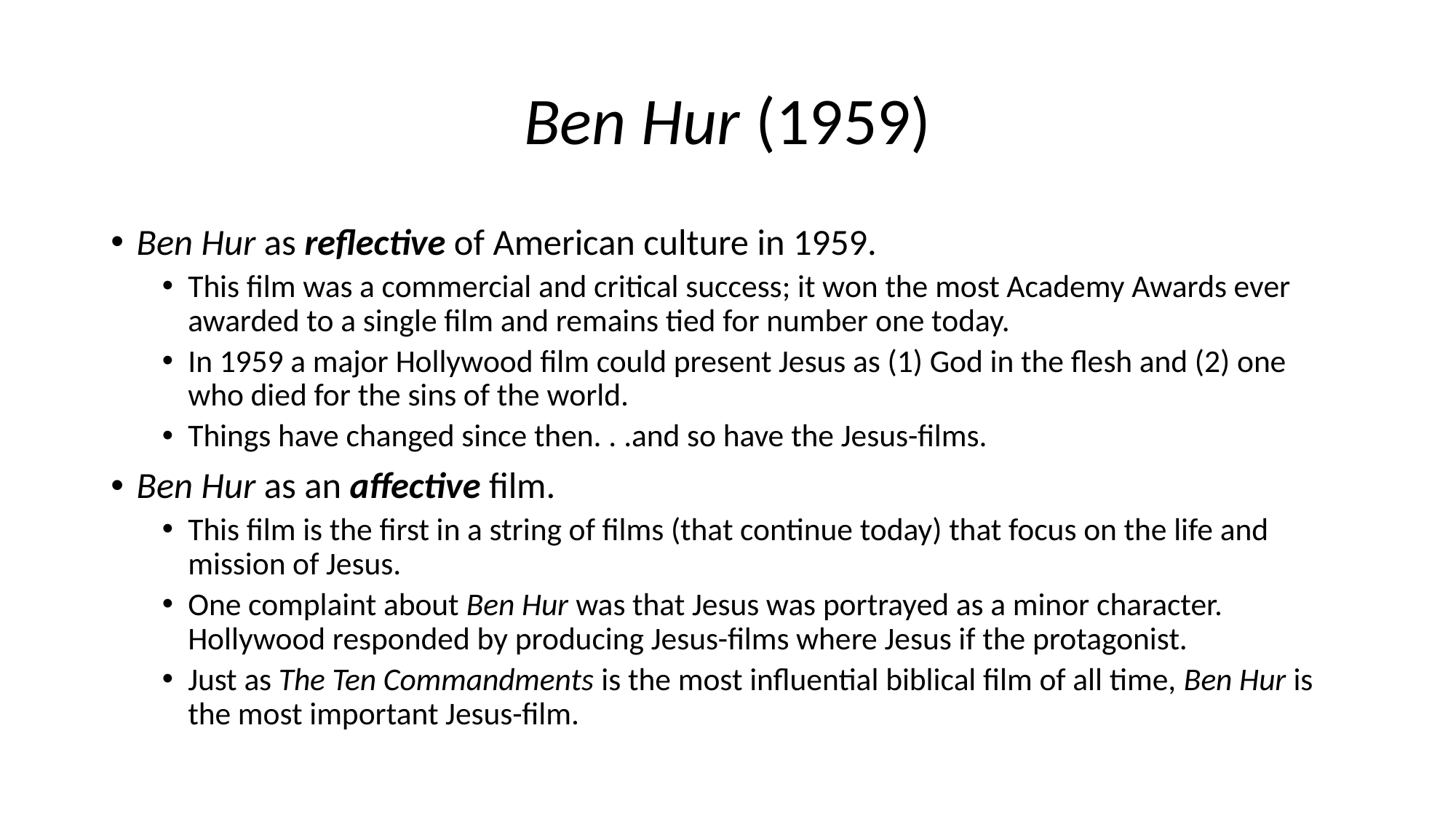

# Ben Hur (1959)
Ben Hur as reflective of American culture in 1959.
This film was a commercial and critical success; it won the most Academy Awards ever awarded to a single film and remains tied for number one today.
In 1959 a major Hollywood film could present Jesus as (1) God in the flesh and (2) one who died for the sins of the world.
Things have changed since then. . .and so have the Jesus-films.
Ben Hur as an affective film.
This film is the first in a string of films (that continue today) that focus on the life and mission of Jesus.
One complaint about Ben Hur was that Jesus was portrayed as a minor character. Hollywood responded by producing Jesus-films where Jesus if the protagonist.
Just as The Ten Commandments is the most influential biblical film of all time, Ben Hur is the most important Jesus-film.